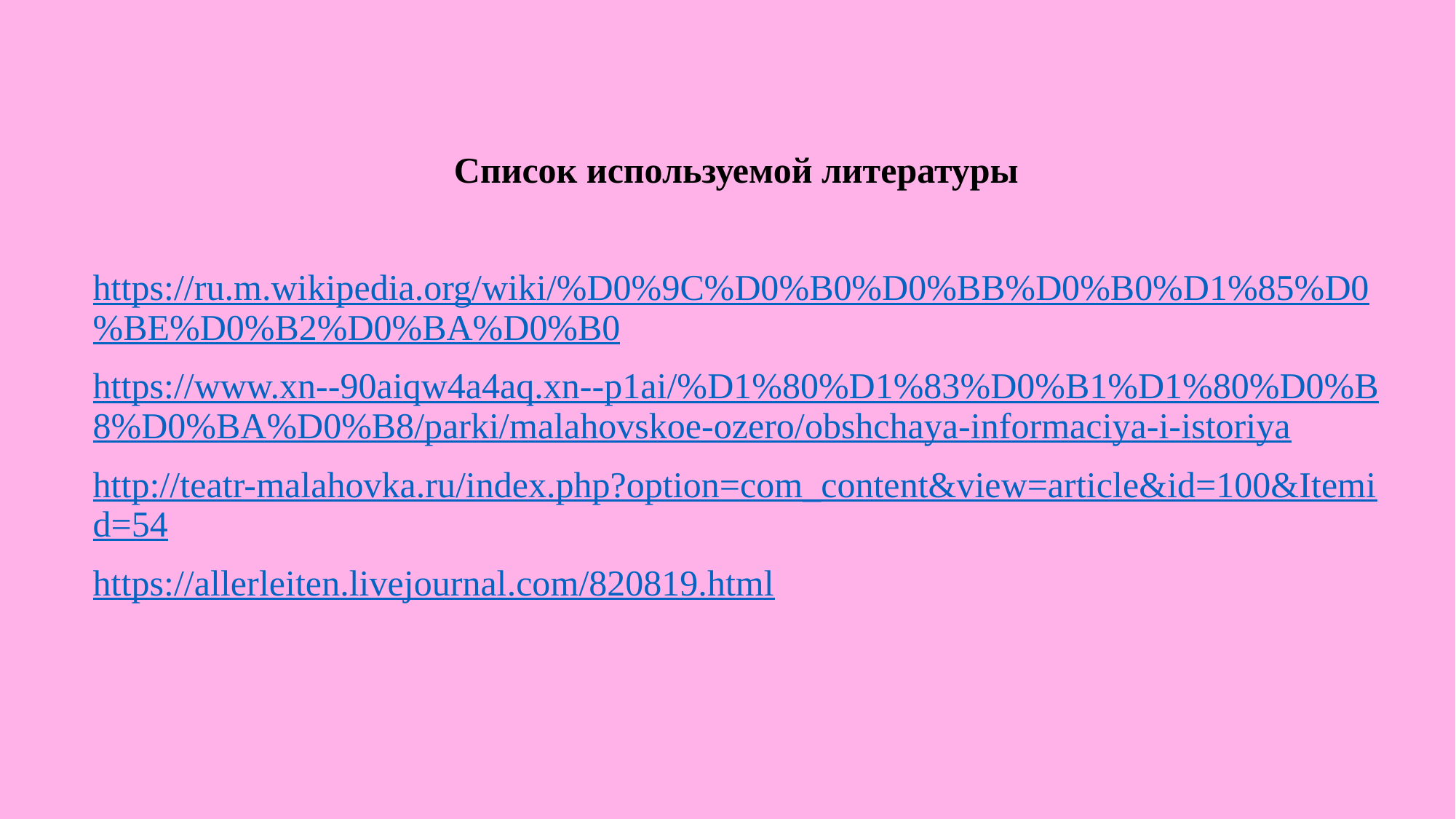

Список используемой литературы

https://ru.m.wikipedia.org/wiki/%D0%9C%D0%B0%D0%BB%D0%B0%D1%85%D0%BE%D0%B2%D0%BA%D0%B0
https://www.xn--90aiqw4a4aq.xn--p1ai/%D1%80%D1%83%D0%B1%D1%80%D0%B8%D0%BA%D0%B8/parki/malahovskoe-ozero/obshchaya-informaciya-i-istoriya
http://teatr-malahovka.ru/index.php?option=com_content&view=article&id=100&Itemid=54
https://allerleiten.livejournal.com/820819.html